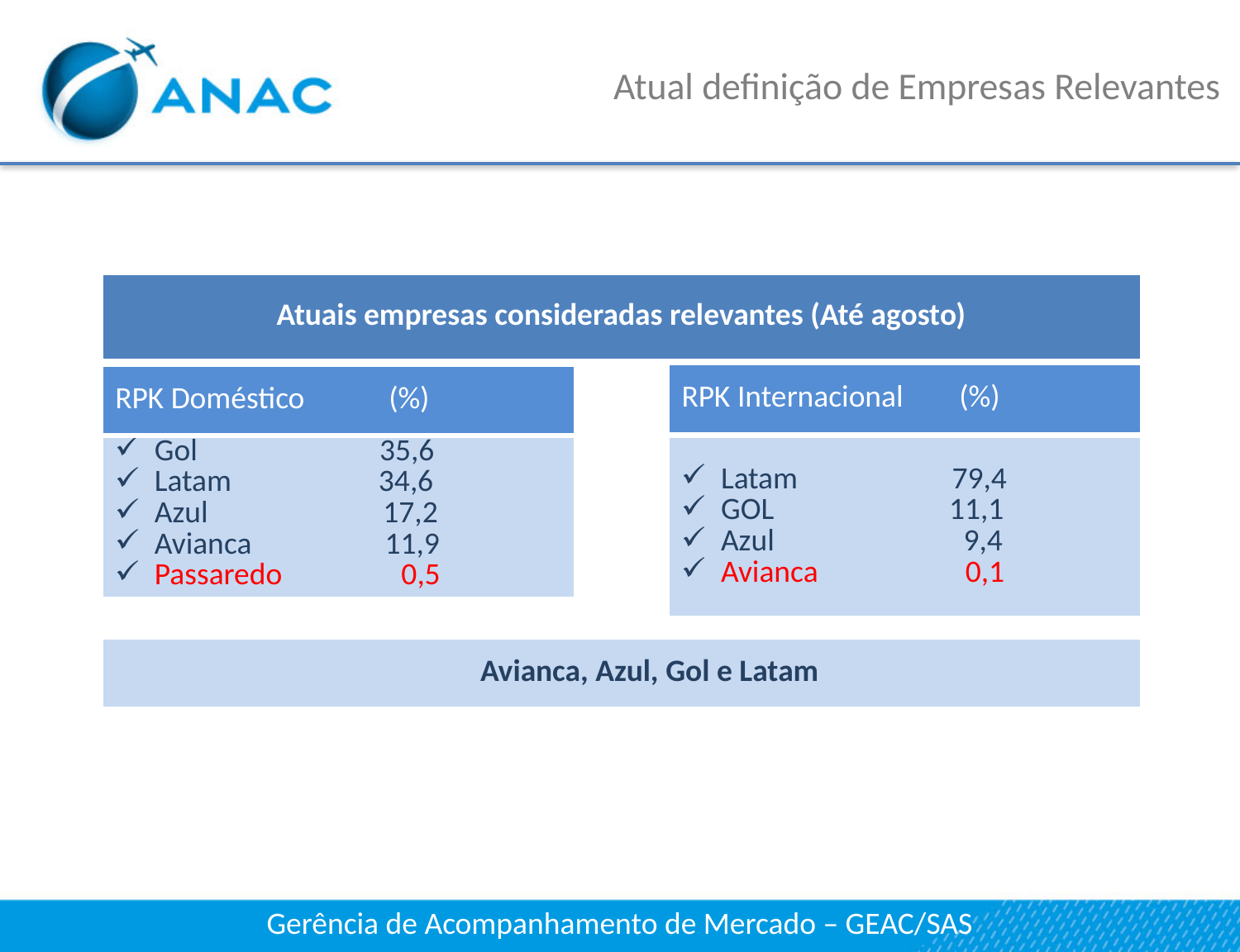

# Atual definição de Empresas Relevantes
| Atuais empresas consideradas relevantes (Até agosto) |
| --- |
| RPK Internacional (%) |
| --- |
| RPK Doméstico (%) |
| --- |
| Gol 35,6 Latam 34,6 Azul 17,2 Avianca 11,9 Passaredo 0,5 |
| --- |
| Latam 79,4 GOL 11,1 Azul 9,4 Avianca 0,1 |
| --- |
| Avianca, Azul, Gol e Latam |
| --- |
Gerência de Acompanhamento de Mercado – GEAC/SAS